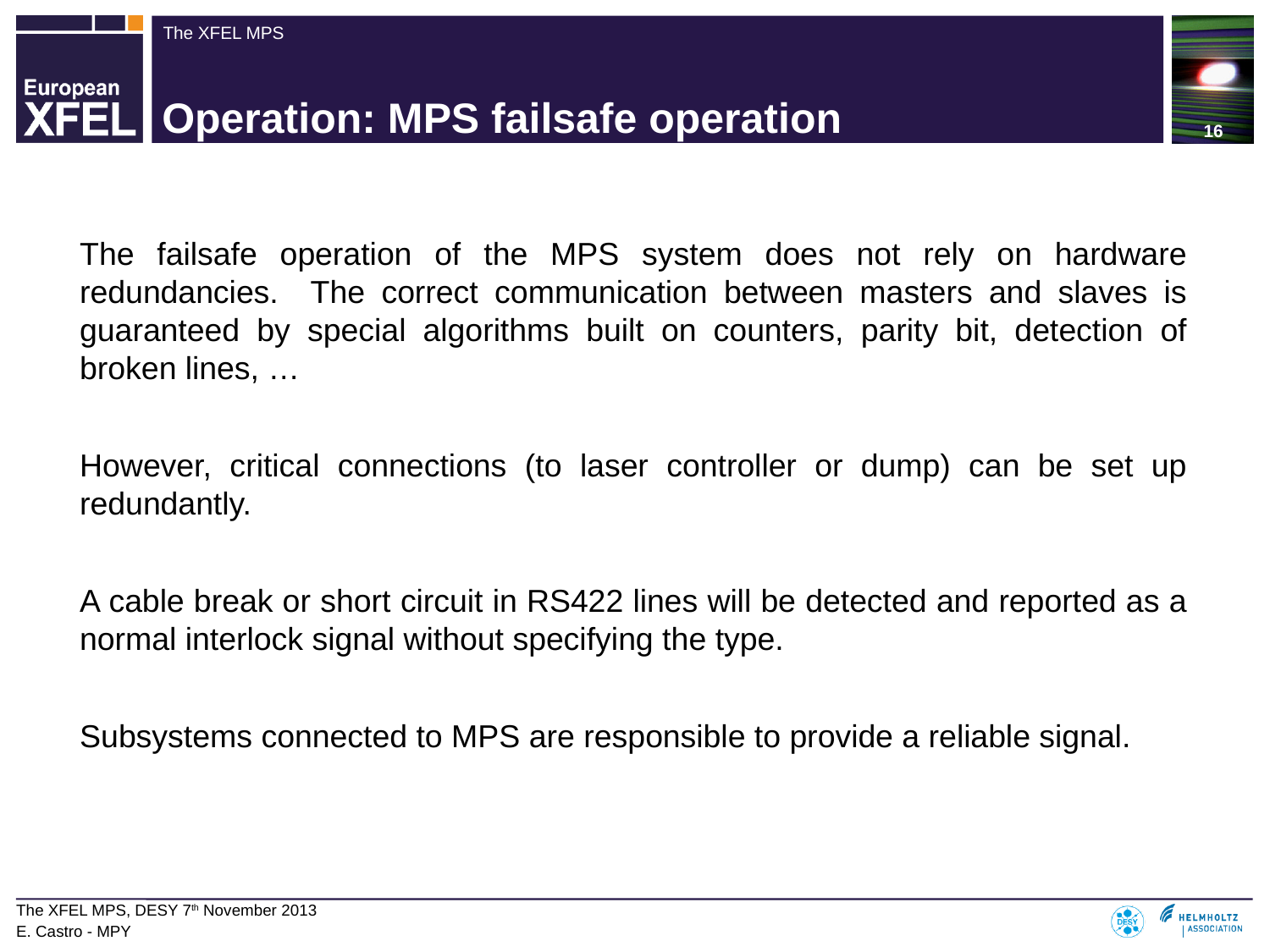

# Operation: MPS failsafe operation

The failsafe operation of the MPS system does not rely on hardware redundancies.  The correct communication between masters and slaves is guaranteed by special algorithms built on counters, parity bit, detection of broken lines, …

However, critical connections (to laser controller or dump) can be set up redundantly.

A cable break or short circuit in RS422 lines will be detected and reported as a normal interlock signal without specifying the type.

Subsystems connected to MPS are responsible to provide a reliable signal.